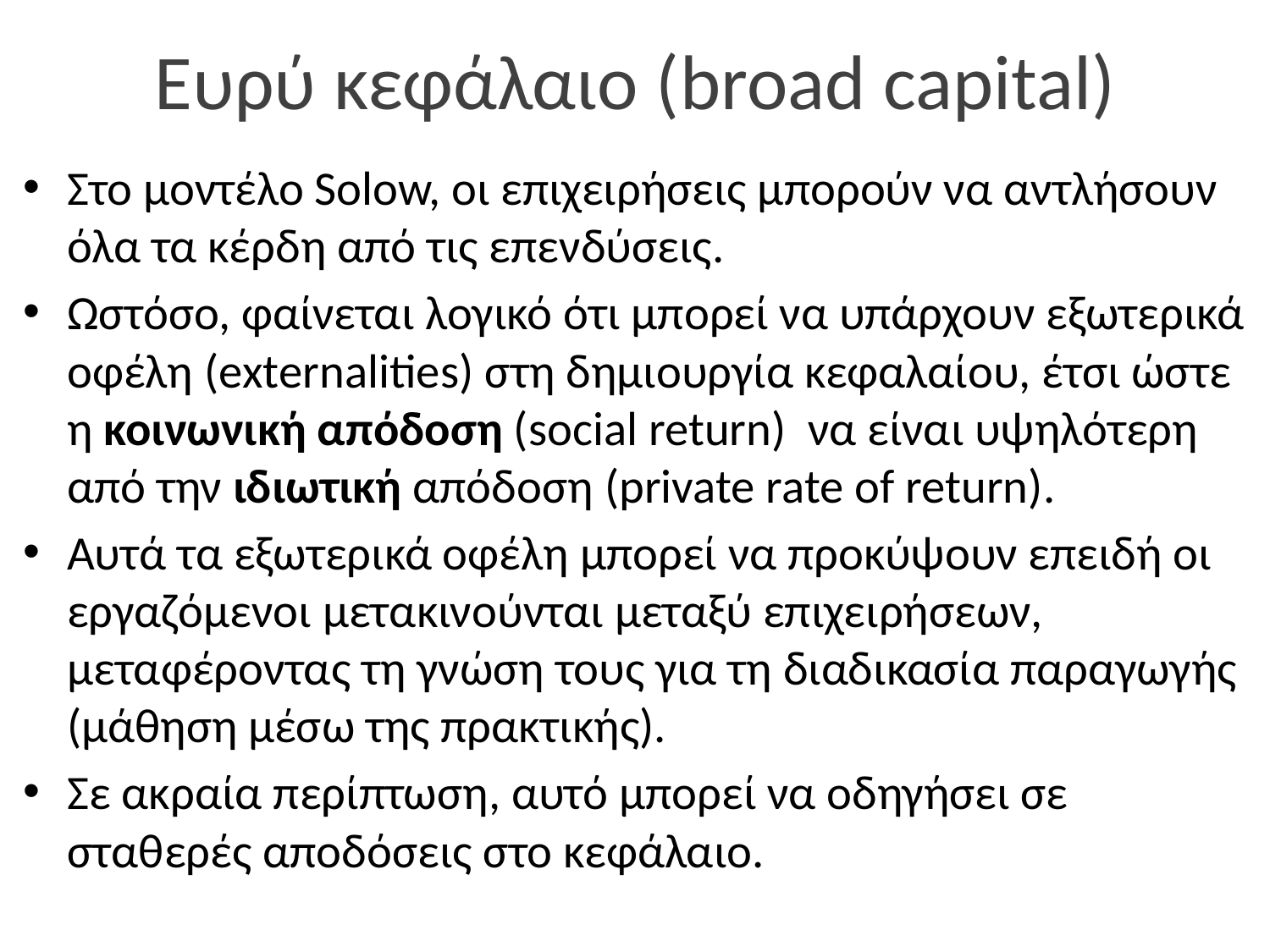

# Ευρύ κεφάλαιο (broad capital)
Στο μοντέλο Solow, οι επιχειρήσεις μπορούν να αντλήσουν όλα τα κέρδη από τις επενδύσεις.
Ωστόσο, φαίνεται λογικό ότι μπορεί να υπάρχουν εξωτερικά οφέλη (externalities) στη δημιουργία κεφαλαίου, έτσι ώστε η κοινωνική απόδοση (social return)  να είναι υψηλότερη από την ιδιωτική απόδοση (private rate of return).
Αυτά τα εξωτερικά οφέλη μπορεί να προκύψουν επειδή οι εργαζόμενοι μετακινούνται μεταξύ επιχειρήσεων, μεταφέροντας τη γνώση τους για τη διαδικασία παραγωγής (μάθηση μέσω της πρακτικής).
Σε ακραία περίπτωση, αυτό μπορεί να οδηγήσει σε σταθερές αποδόσεις στο κεφάλαιο.